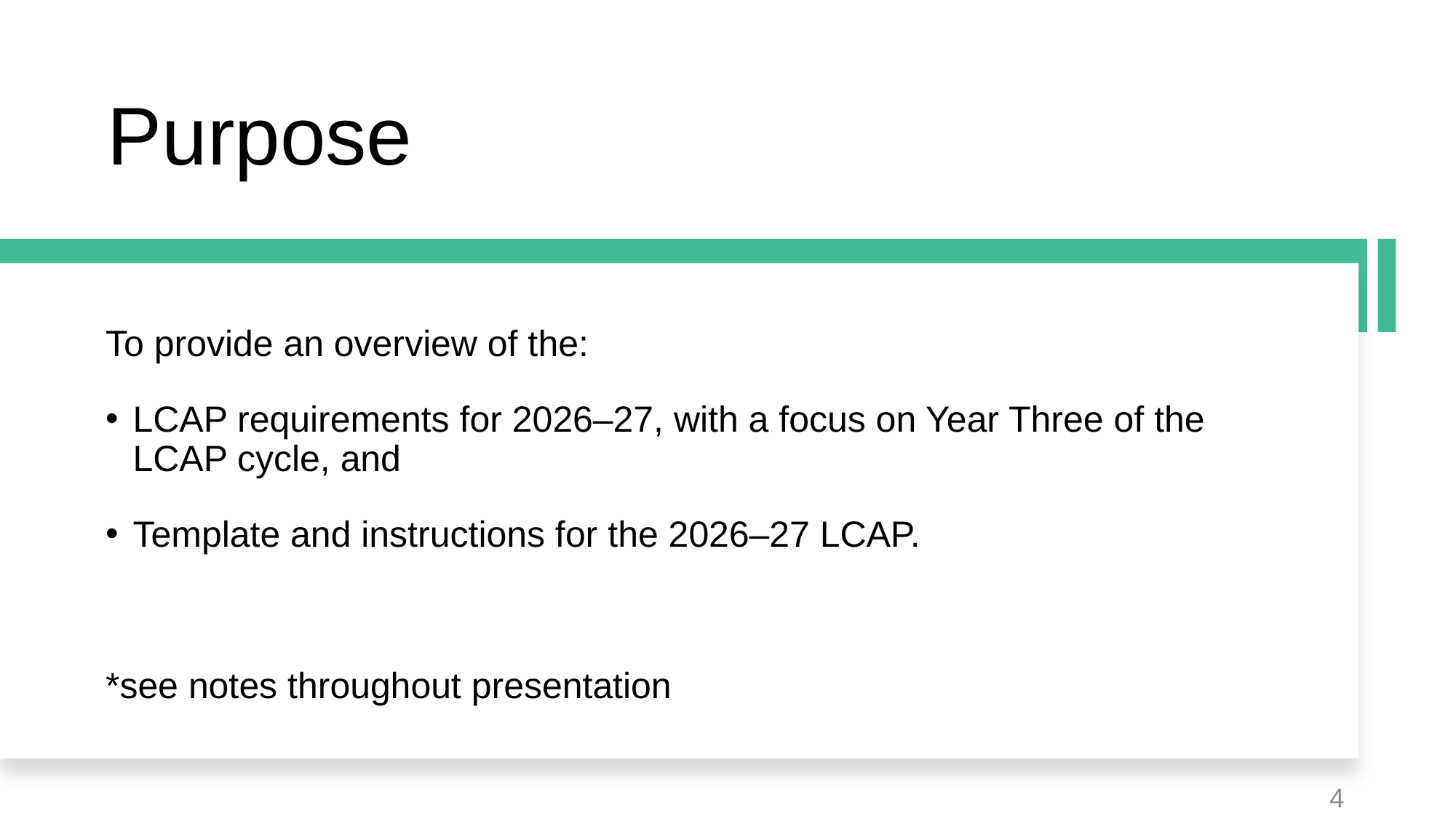

# Purpose

To provide an overview of the:
LCAP requirements for 2026–27, with a focus on Year Three of the LCAP cycle, and
Template and instructions for the 2026–27 LCAP.

*see notes throughout presentation
4